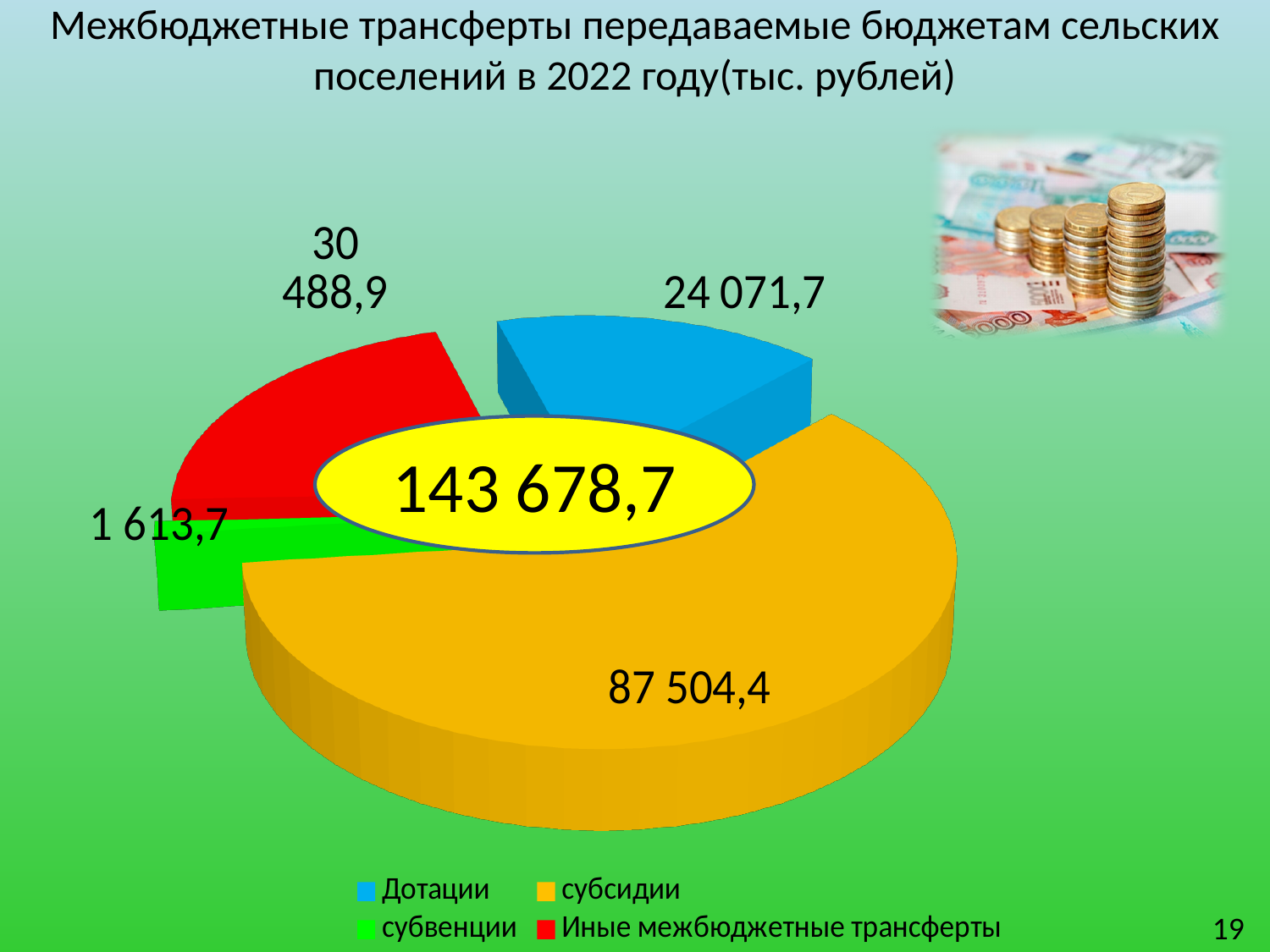

# Межбюджетные трансферты передаваемые бюджетам сельских поселений в 2022 году(тыс. рублей)

[unsupported chart]

143 678,7
19